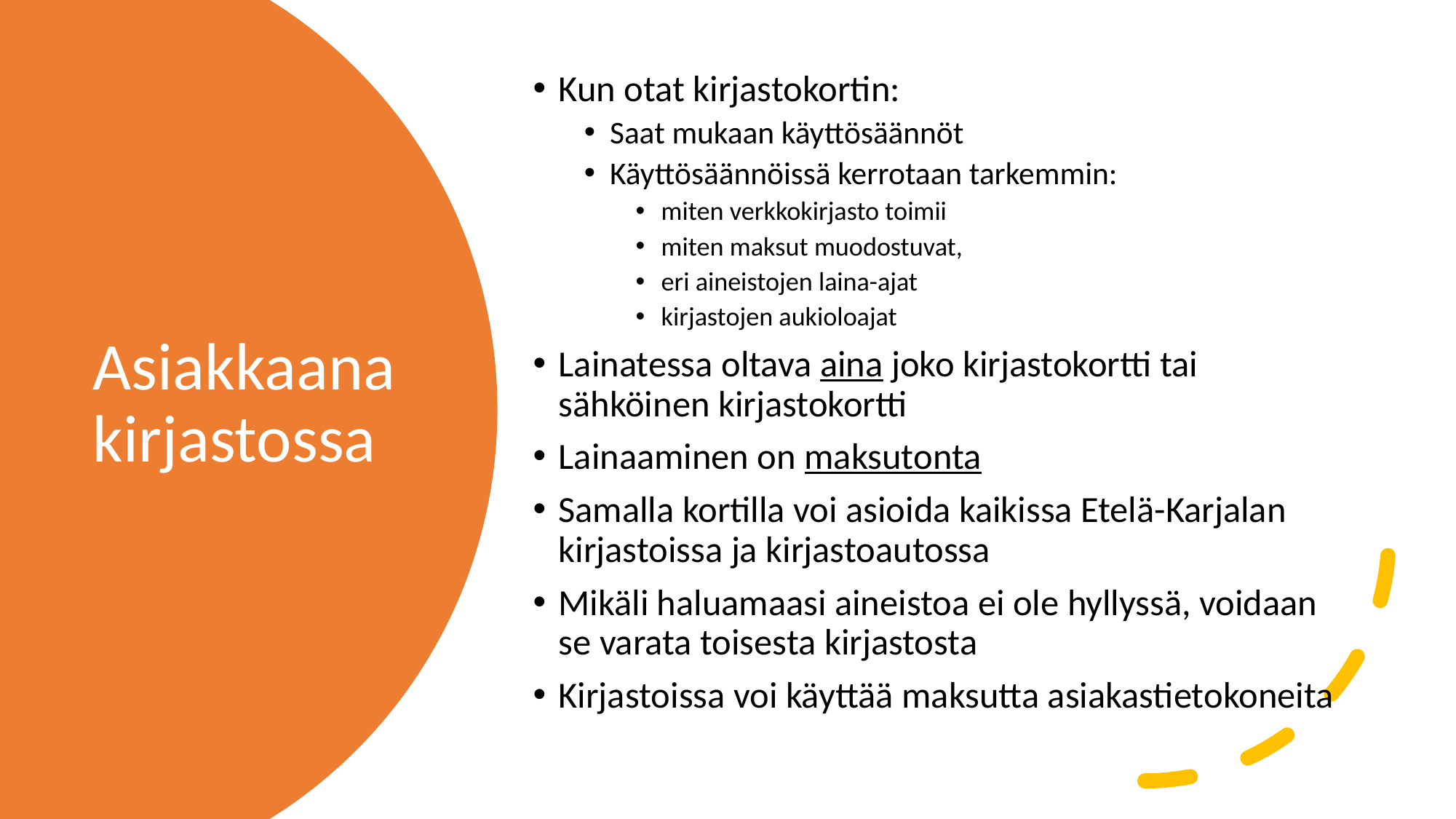

Kun otat kirjastokortin:
Saat mukaan käyttösäännöt
Käyttösäännöissä kerrotaan tarkemmin:
miten verkkokirjasto toimii
miten maksut muodostuvat,
eri aineistojen laina-ajat
kirjastojen aukioloajat
Lainatessa oltava aina joko kirjastokortti tai sähköinen kirjastokortti
Lainaaminen on maksutonta
Samalla kortilla voi asioida kaikissa Etelä-Karjalan kirjastoissa ja kirjastoautossa
Mikäli haluamaasi aineistoa ei ole hyllyssä, voidaan se varata toisesta kirjastosta
Kirjastoissa voi käyttää maksutta asiakastietokoneita

# Asiakkaana kirjastossa